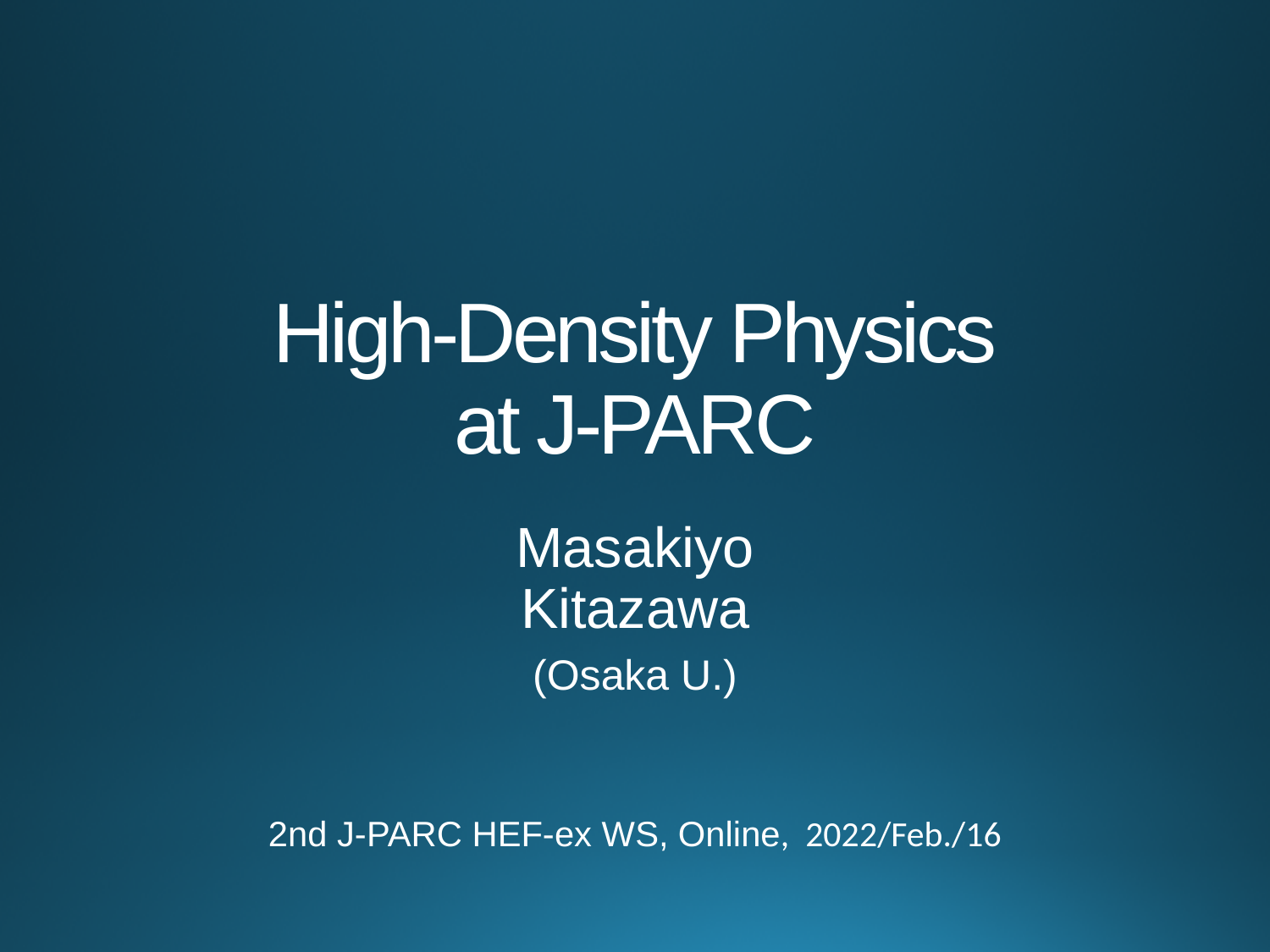

# High-Density Physics at J-PARC
Masakiyo Kitazawa
(Osaka U.)
2nd J-PARC HEF-ex WS, Online,  2022/Feb./16